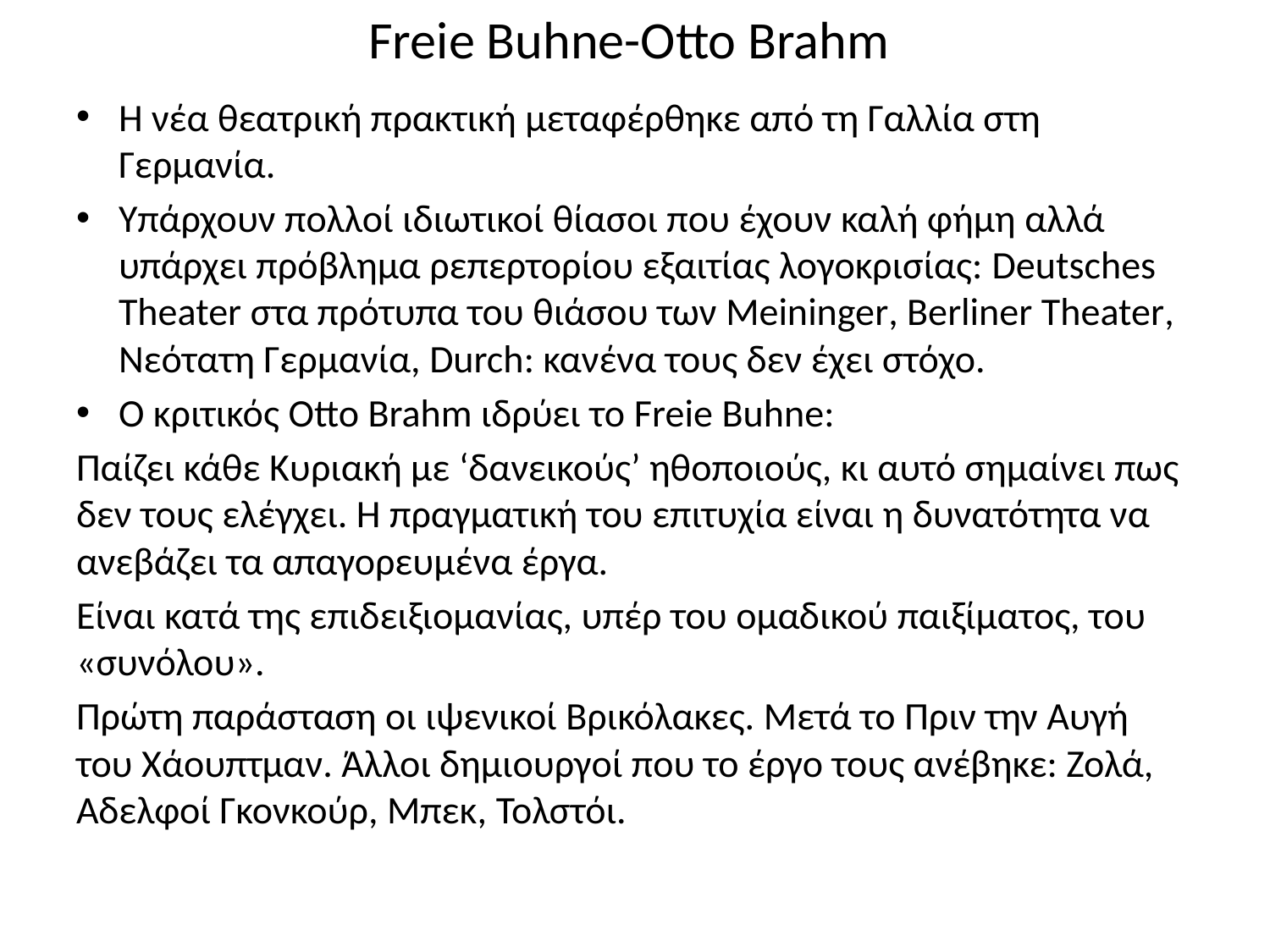

# Freie Buhne-Otto Brahm
Η νέα θεατρική πρακτική μεταφέρθηκε από τη Γαλλία στη Γερμανία.
Υπάρχουν πολλοί ιδιωτικοί θίασοι που έχουν καλή φήμη αλλά υπάρχει πρόβλημα ρεπερτορίου εξαιτίας λογοκρισίας: Deutsches Theater στα πρότυπα του θιάσου των Meininger, Berliner Theater, Νεότατη Γερμανία, Durch: κανένα τους δεν έχει στόχο.
Ο κριτικός Otto Brahm ιδρύει το Freie Buhne:
Παίζει κάθε Κυριακή με ‘δανεικούς’ ηθοποιούς, κι αυτό σημαίνει πως δεν τους ελέγχει. Η πραγματική του επιτυχία είναι η δυνατότητα να ανεβάζει τα απαγορευμένα έργα.
Είναι κατά της επιδειξιομανίας, υπέρ του ομαδικού παιξίματος, του «συνόλου».
Πρώτη παράσταση οι ιψενικοί Βρικόλακες. Μετά το Πριν την Αυγή του Χάουπτμαν. Άλλοι δημιουργοί που το έργο τους ανέβηκε: Ζολά, Αδελφοί Γκονκούρ, Μπεκ, Τολστόι.